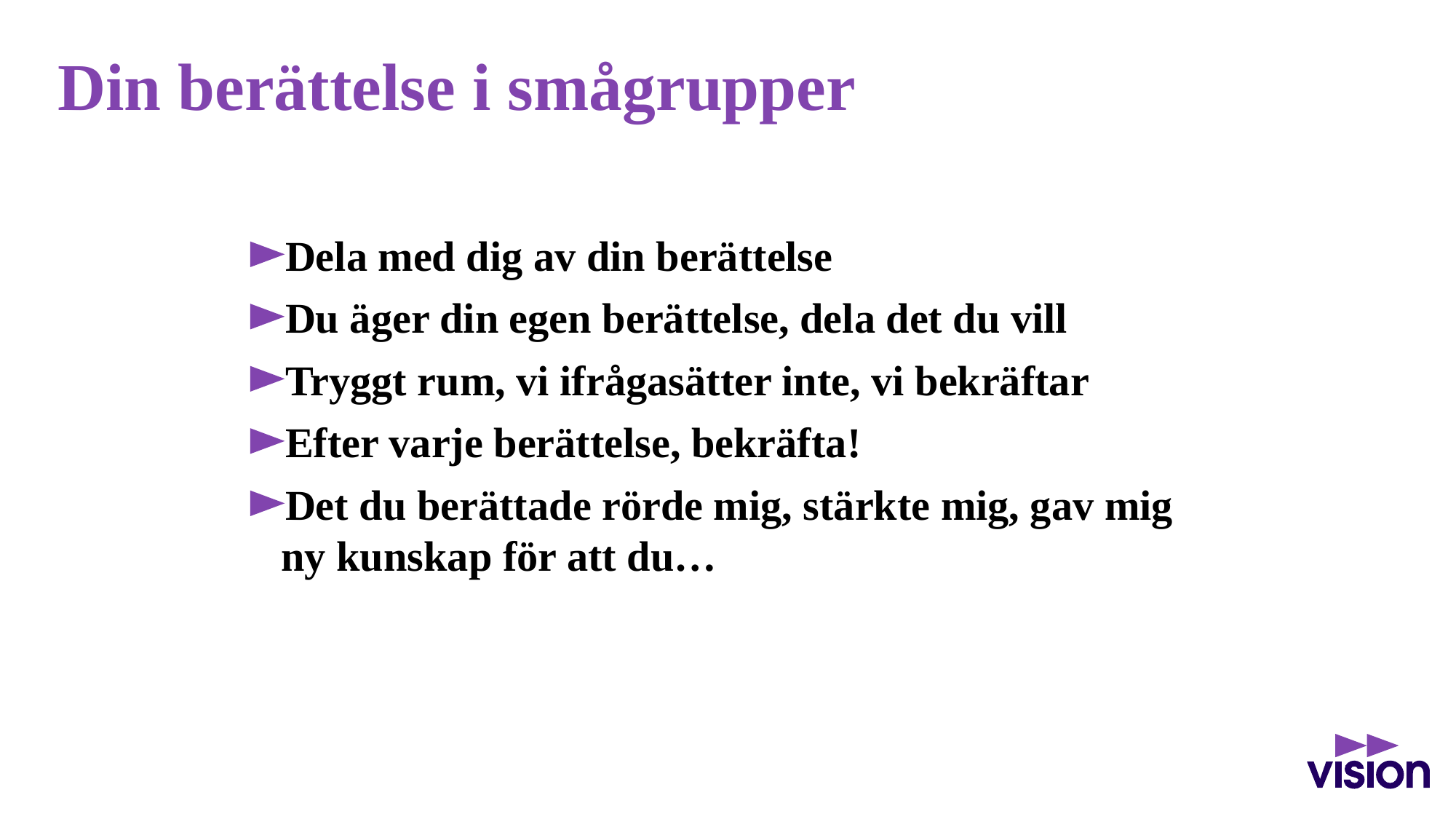

# Din berättelse i smågrupper
Dela med dig av din berättelse
Du äger din egen berättelse, dela det du vill
Tryggt rum, vi ifrågasätter inte, vi bekräftar
Efter varje berättelse, bekräfta!
Det du berättade rörde mig, stärkte mig, gav mig ny kunskap för att du…